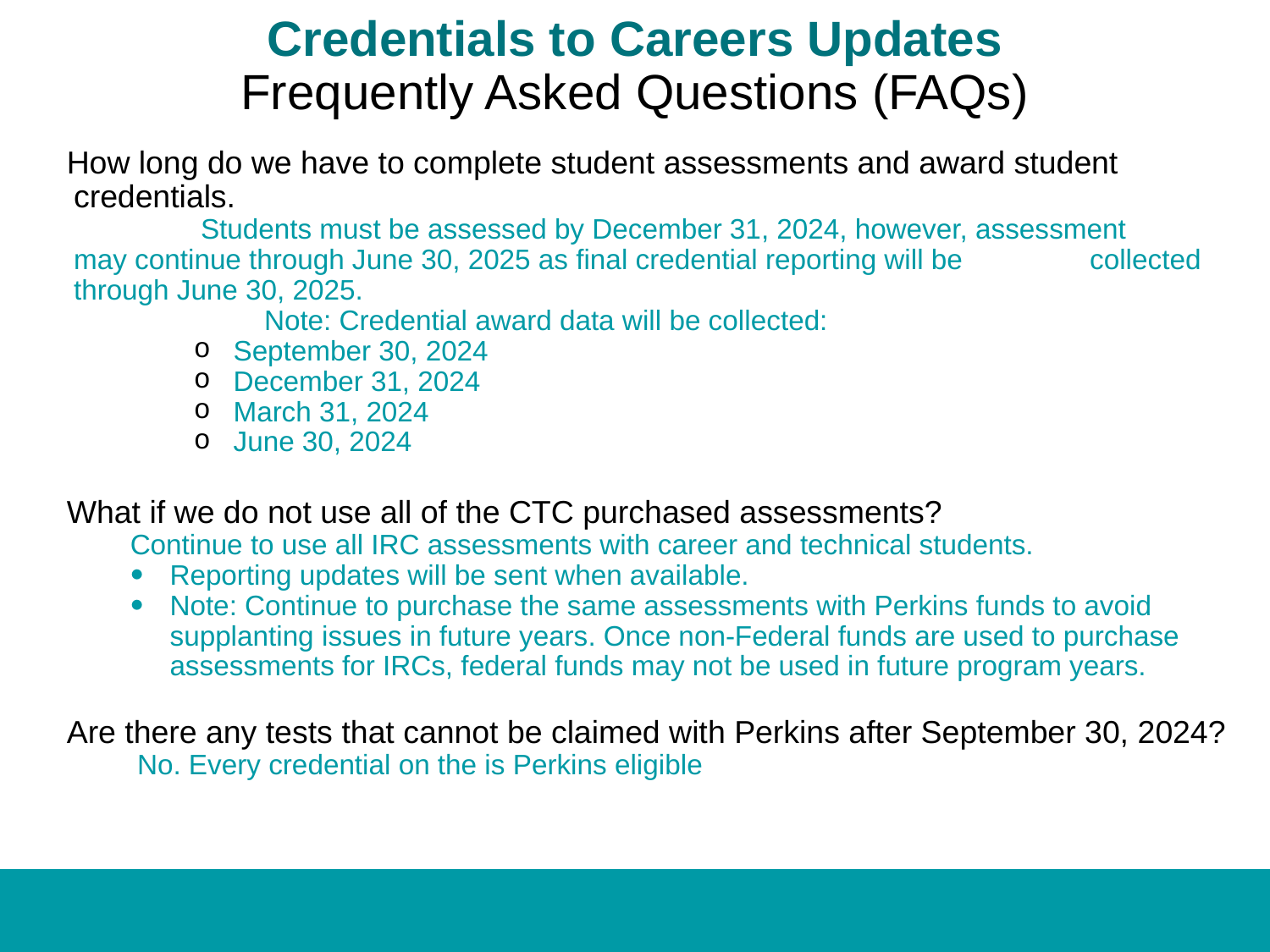

# Credentials to Careers Updates
Frequently Asked Questions (FAQs)
How long do we have to complete student assessments and award student credentials.
		Students must be assessed by December 31, 2024, however, assessment 	may continue through June 30, 2025 as final credential reporting will be 	collected through June 30, 2025.
		Note: Credential award data will be collected:
September 30, 2024
December 31, 2024
March 31, 2024
June 30, 2024

What if we do not use all of the CTC purchased assessments?
Continue to use all IRC assessments with career and technical students.
Reporting updates will be sent when available.
Note: Continue to purchase the same assessments with Perkins funds to avoid supplanting issues in future years. Once non-Federal funds are used to purchase assessments for IRCs, federal funds may not be used in future program years.

Are there any tests that cannot be claimed with Perkins after September 30, 2024?
	No. Every credential on the is Perkins eligible